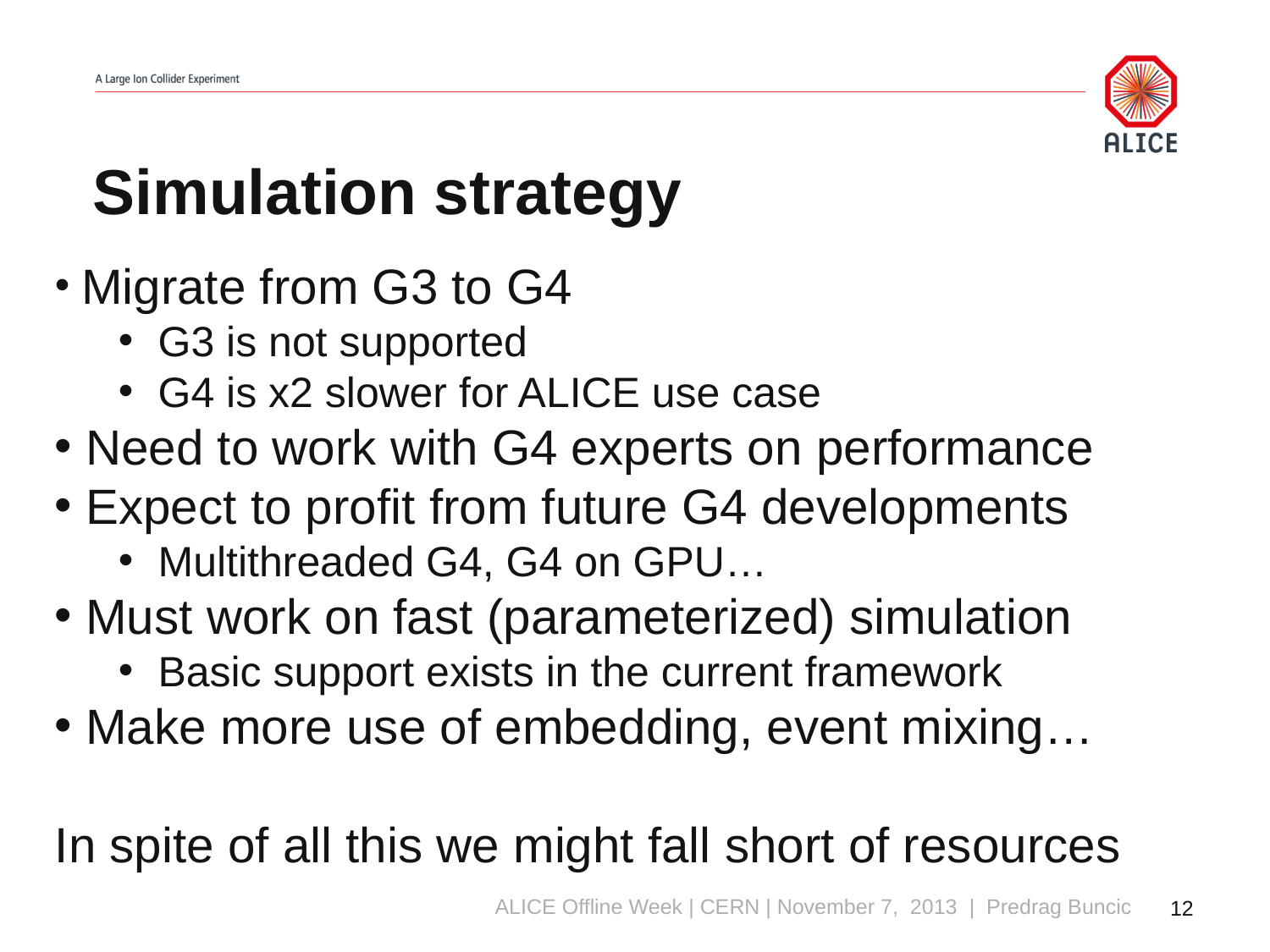

# Simulation strategy
 Migrate from G3 to G4
G3 is not supported
G4 is x2 slower for ALICE use case
 Need to work with G4 experts on performance
 Expect to profit from future G4 developments
Multithreaded G4, G4 on GPU…
 Must work on fast (parameterized) simulation
Basic support exists in the current framework
 Make more use of embedding, event mixing…

In spite of all this we might fall short of resources

12